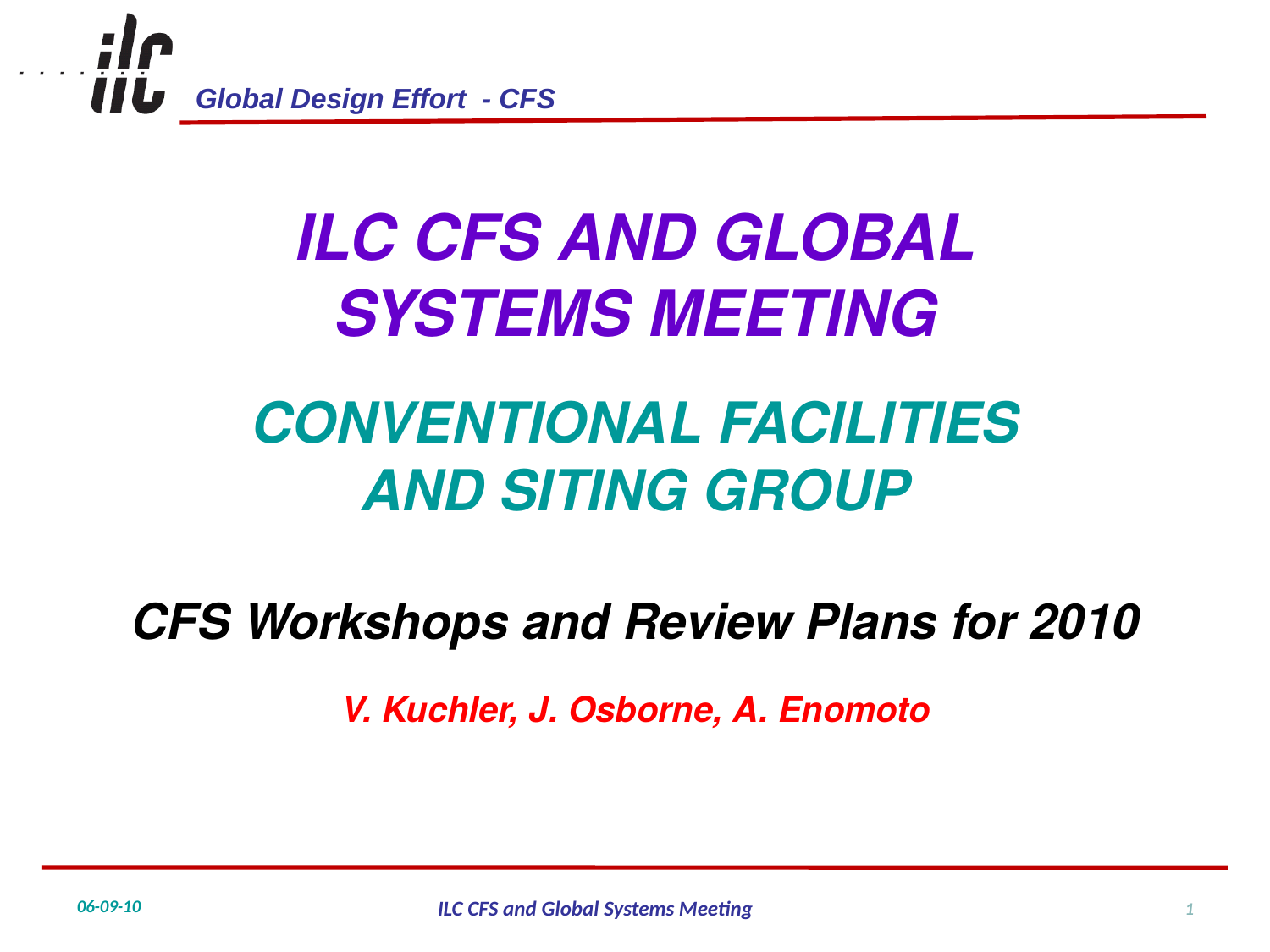

ILC CFS AND GLOBAL
SYSTEMS MEETING

CONVENTIONAL FACILITIES
AND SITING GROUP

CFS Workshops and Review Plans for 2010

V. Kuchler, J. Osborne, A. Enomoto
1